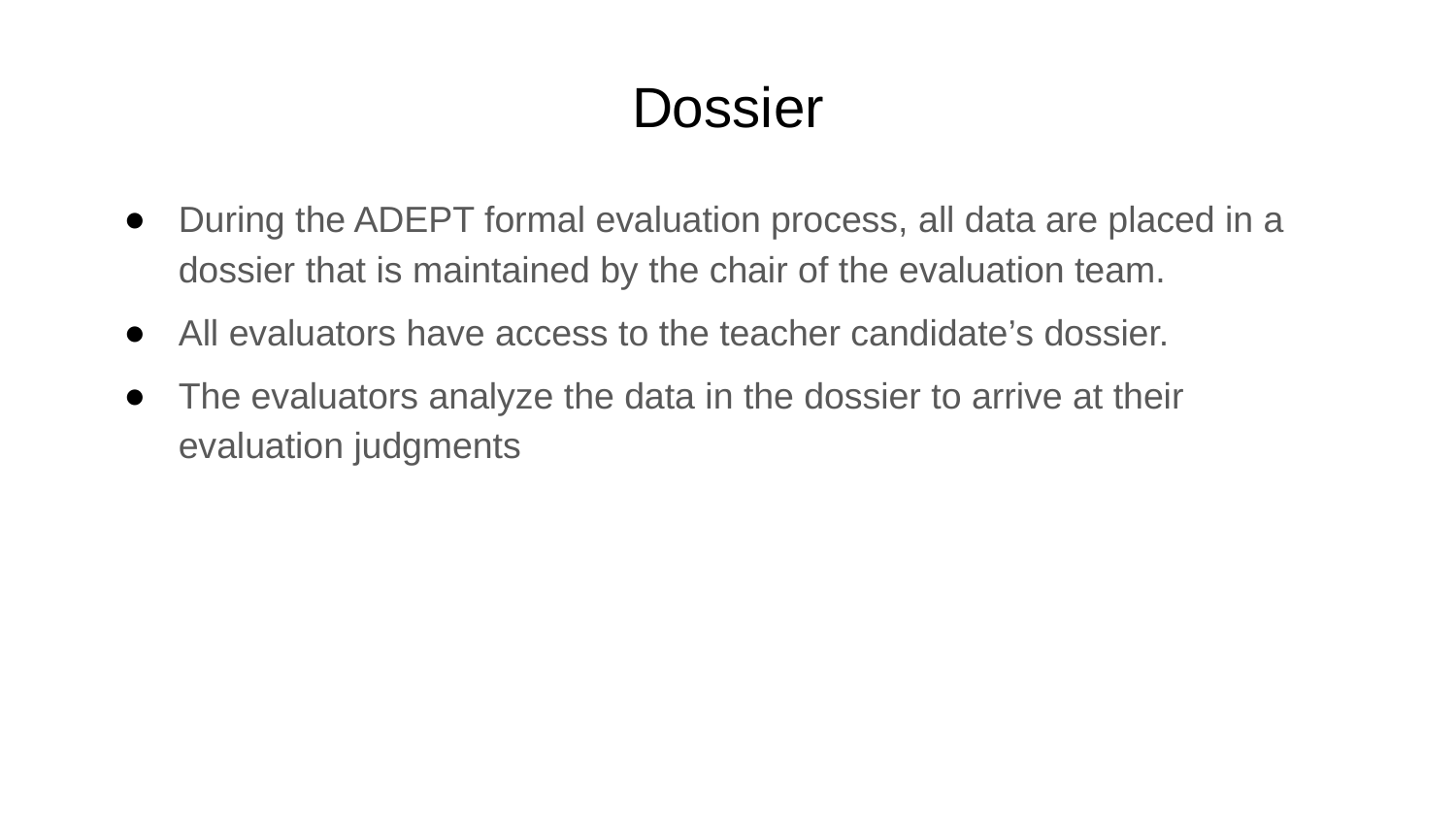

# Dossier
During the ADEPT formal evaluation process, all data are placed in a dossier that is maintained by the chair of the evaluation team.
All evaluators have access to the teacher candidate’s dossier.
The evaluators analyze the data in the dossier to arrive at their evaluation judgments